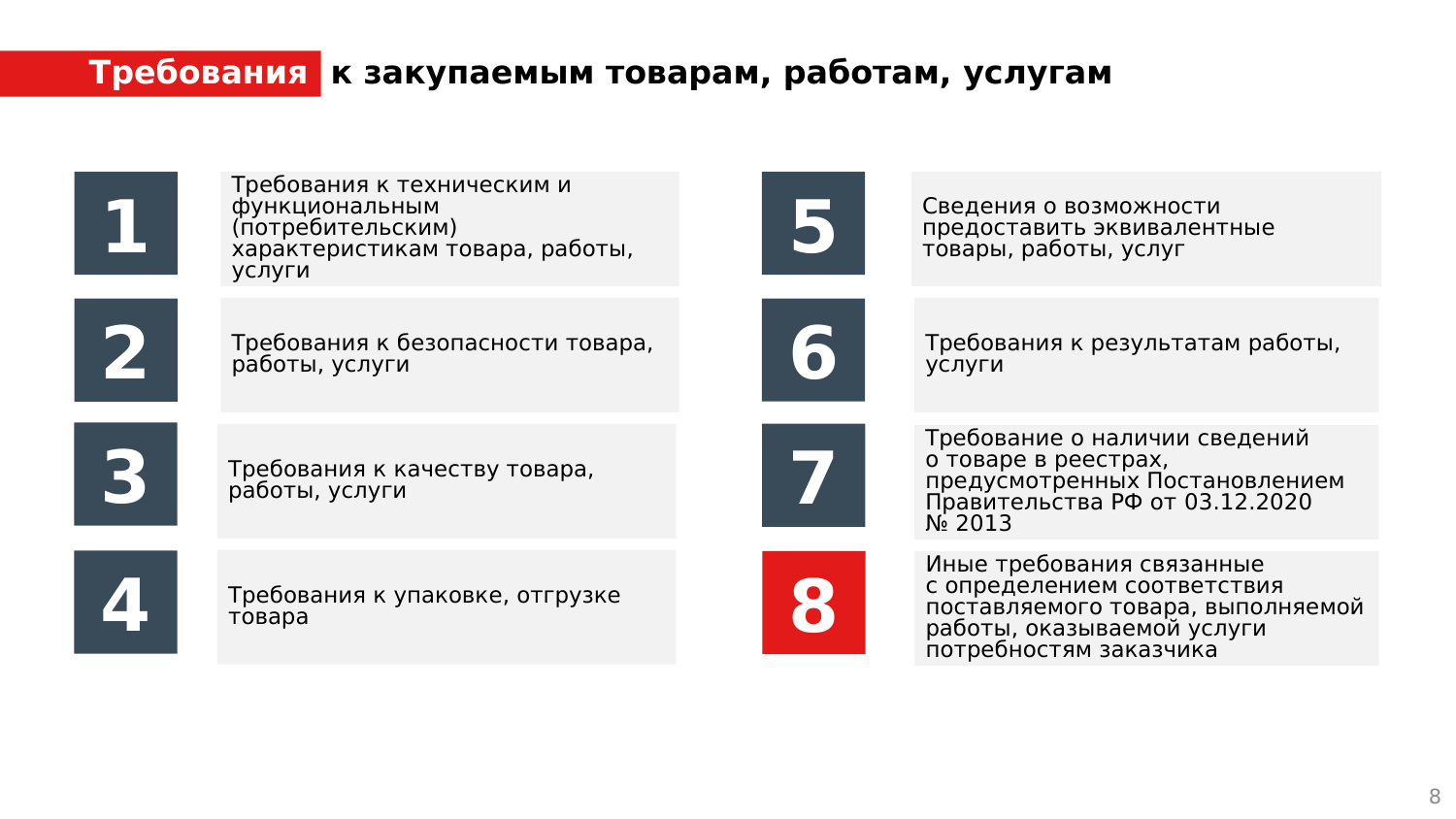

Требования  к закупаемым товарам, работам, услугам

1
Требования к техническим и функциональным (потребительским) характеристикам товара, работы, услуги
5
Сведения о возможности предоставить эквивалентные товары, работы, услуг
Требования к безопасности товара, работы, услуги
Требования к результатам работы, услуги
6
2
3
7
Требования к качеству товара, работы, услуги
Требование о наличии сведений
о товаре в реестрах, предусмотренных Постановлением Правительства РФ от 03.12.2020
№ 2013
Требования к упаковке, отгрузке товара
4
8
Иные требования связанные
с определением соответствия поставляемого товара, выполняемой работы, оказываемой услуги потребностям заказчика
8